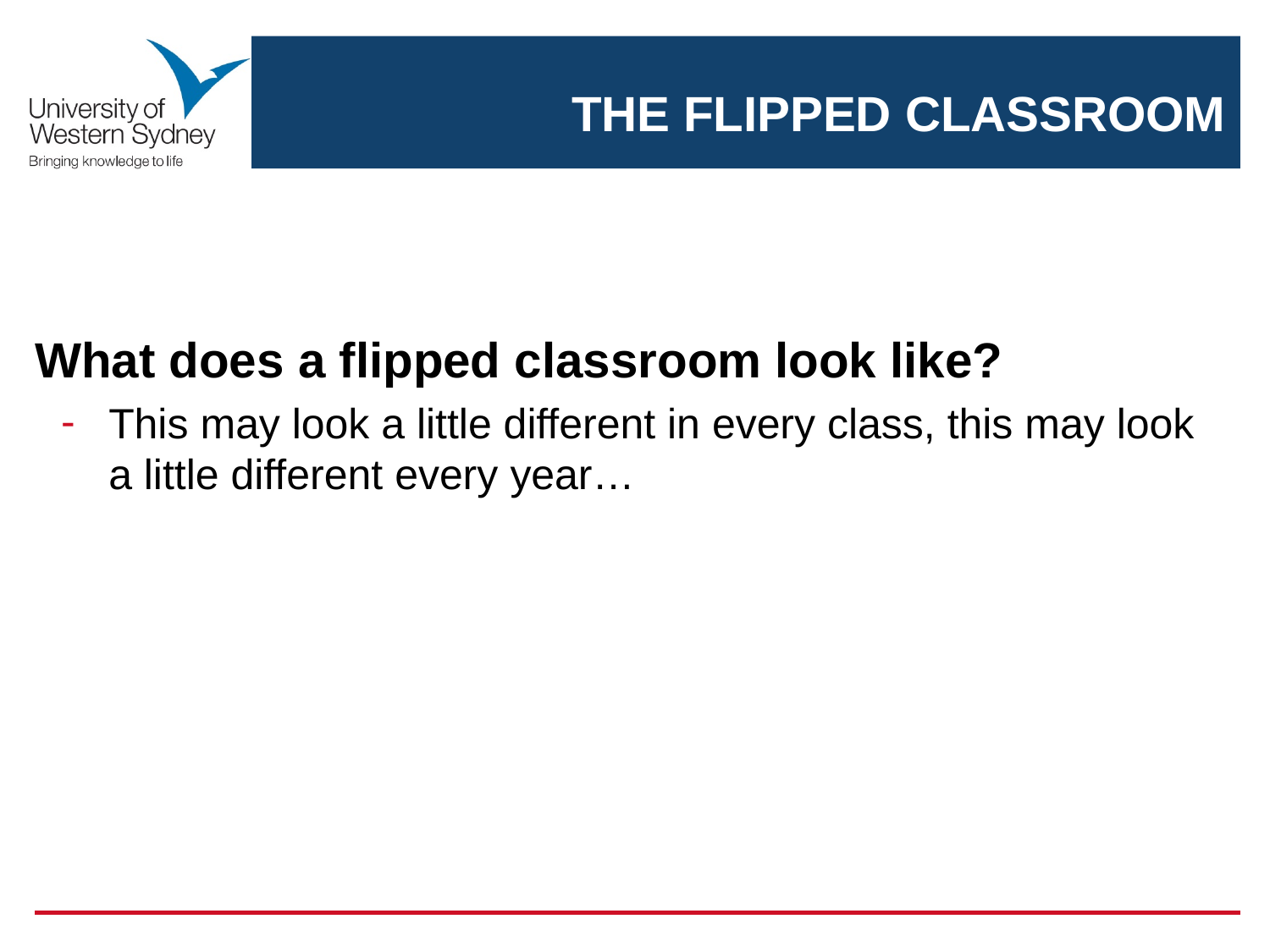

# THE FLIPPED CLASSROOM

What does a flipped classroom look like?
This may look a little different in every class, this may look a little different every year…